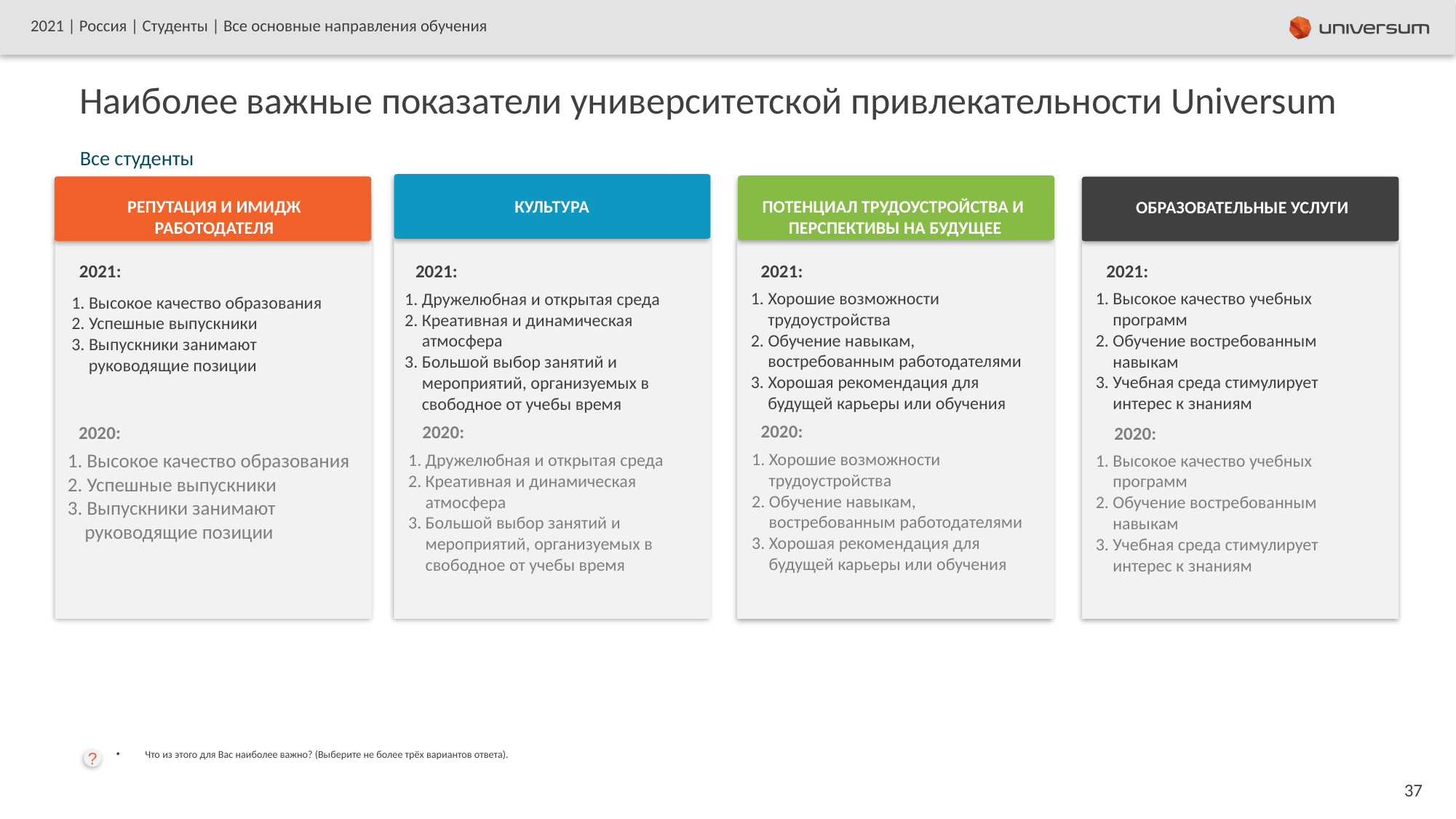

2021 | Россия | Студенты | Все основные направления обучения

# Наиболее важные показатели университетской привлекательности Universum
Все студенты

Репутация и имидж работодателя
Культура
Потенциал трудоустройства и
перспективы на будущее
Образовательные услуги

2021:
2021:
2021:
2021:
1. Хорошие возможности трудоустройства
2. Обучение навыкам, востребованным работодателями
3. Хорошая рекомендация для будущей карьеры или обучения
1. Высокое качество учебных программ
2. Обучение востребованным навыкам
3. Учебная среда стимулирует интерес к знаниям
1. Дружелюбная и открытая среда
2. Креативная и динамическая атмосфера
3. Большой выбор занятий и мероприятий, организуемых в свободное от учебы время
1. Высокое качество образования
2. Успешные выпускники
3. Выпускники занимают руководящие позиции
2020:
2020:
2020:
2020:
1. Высокое качество образования
2. Успешные выпускники
3. Выпускники занимают руководящие позиции
1. Хорошие возможности трудоустройства
2. Обучение навыкам, востребованным работодателями
3. Хорошая рекомендация для будущей карьеры или обучения
1. Дружелюбная и открытая среда
2. Креативная и динамическая атмосфера
3. Большой выбор занятий и мероприятий, организуемых в свободное от учебы время
1. Высокое качество учебных программ
2. Обучение востребованным навыкам
3. Учебная среда стимулирует интерес к знаниям
Что из этого для Вас наиболее важно? (Выберите не более трёх вариантов ответа).